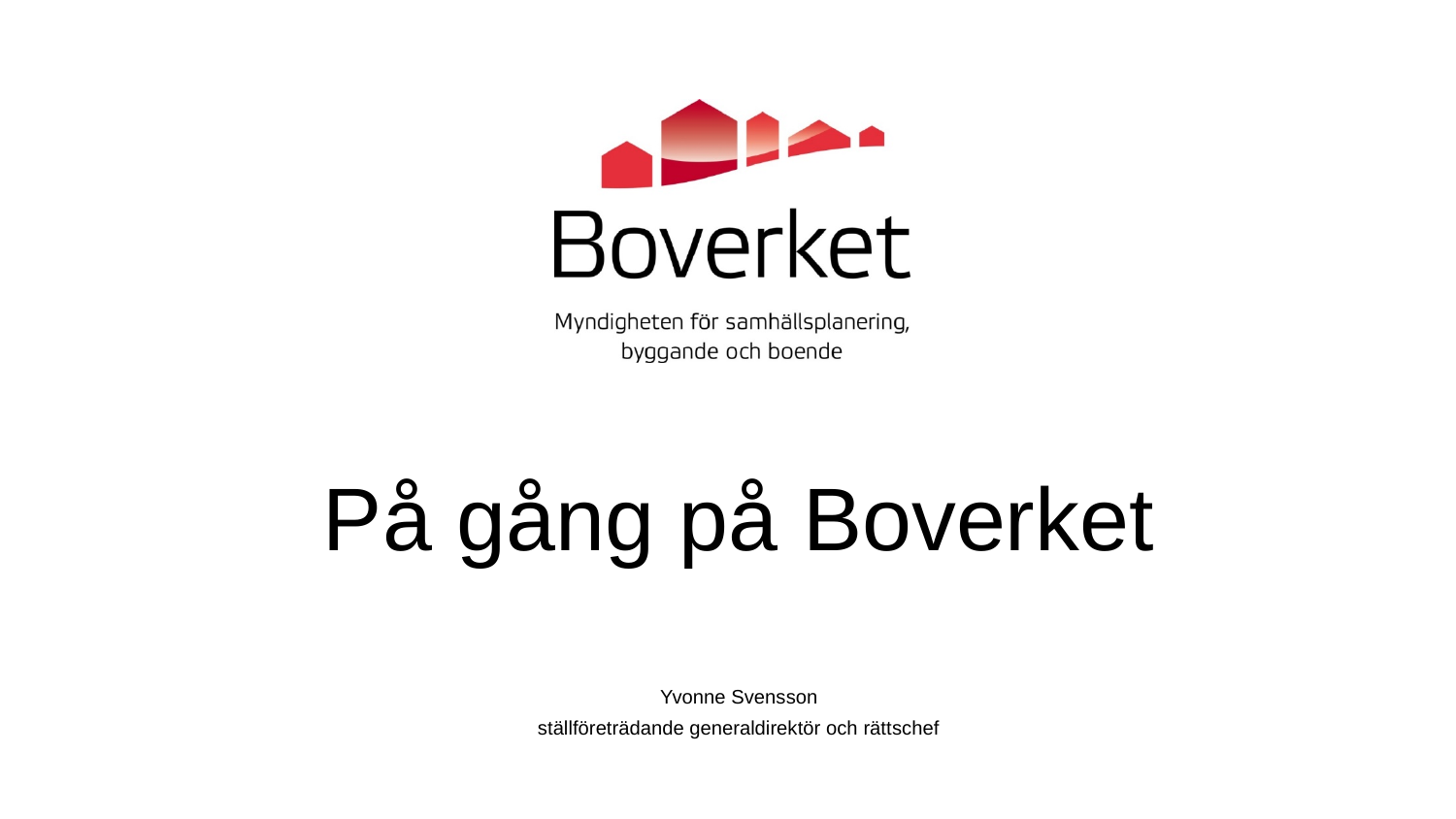

# På gång på Boverket
Yvonne Svensson
ställföreträdande generaldirektör och rättschef